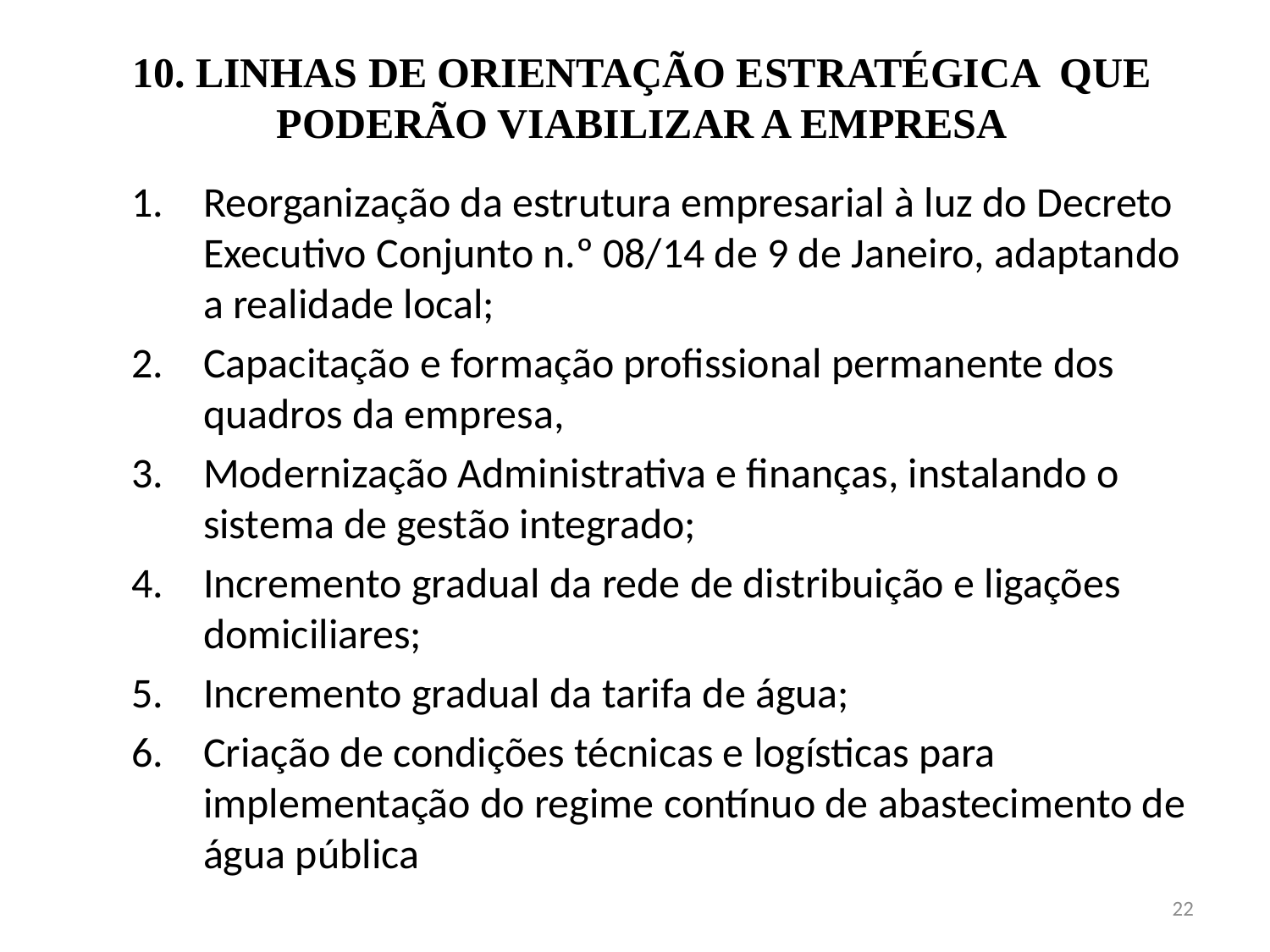

# 10. LINHAS DE ORIENTAÇÃO ESTRATÉGICA  QUE PODERÃO VIABILIZAR A EMPRESA
Reorganização da estrutura empresarial à luz do Decreto Executivo Conjunto n.º 08/14 de 9 de Janeiro, adaptando a realidade local;
Capacitação e formação profissional permanente dos quadros da empresa,
Modernização Administrativa e finanças, instalando o sistema de gestão integrado;
Incremento gradual da rede de distribuição e ligações domiciliares;
Incremento gradual da tarifa de água;
Criação de condições técnicas e logísticas para implementação do regime contínuo de abastecimento de água pública
22